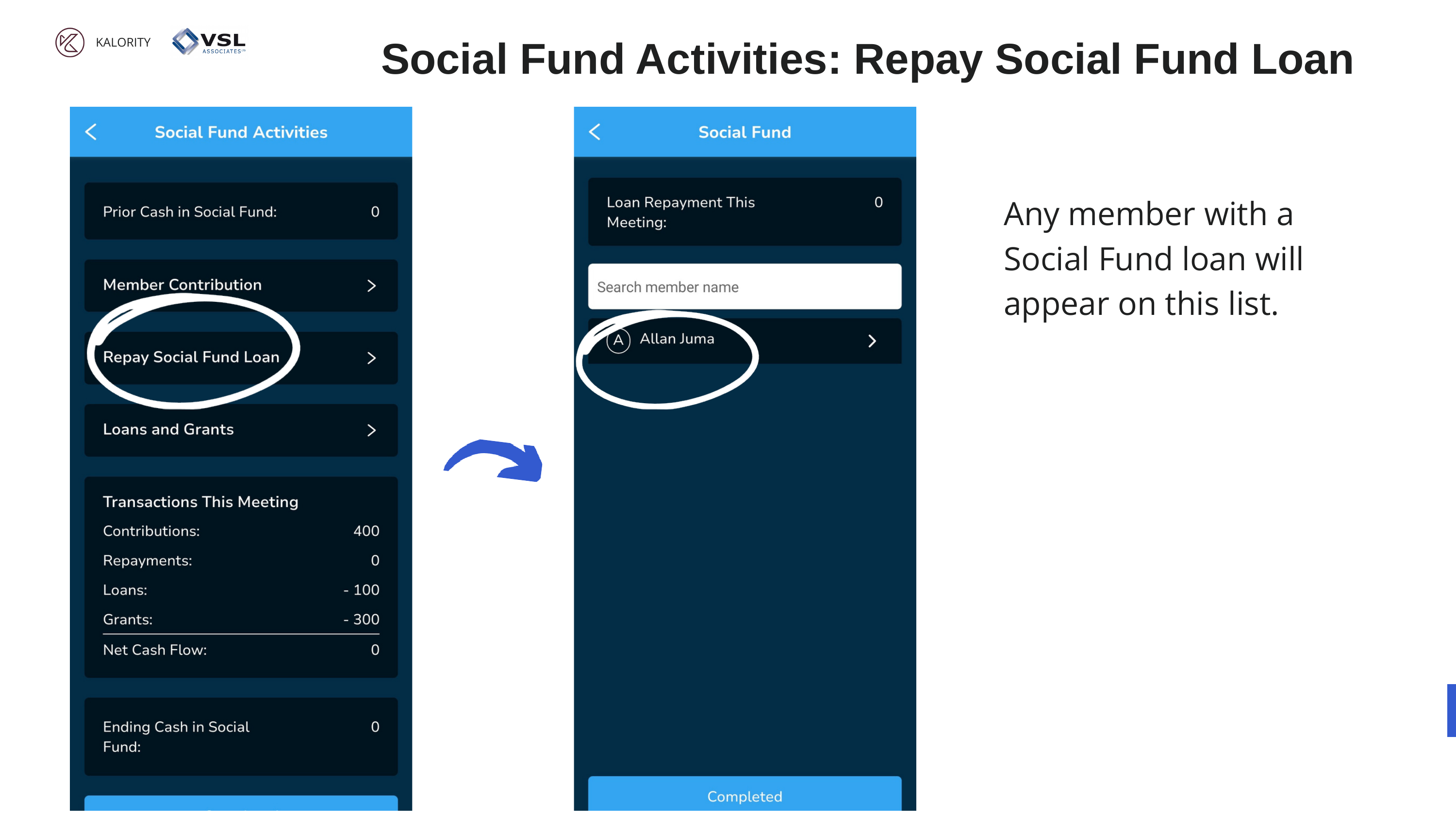

Social Fund Activities: Repay Social Fund Loan
KALORITY

Any member with a Social Fund loan will appear on this list.